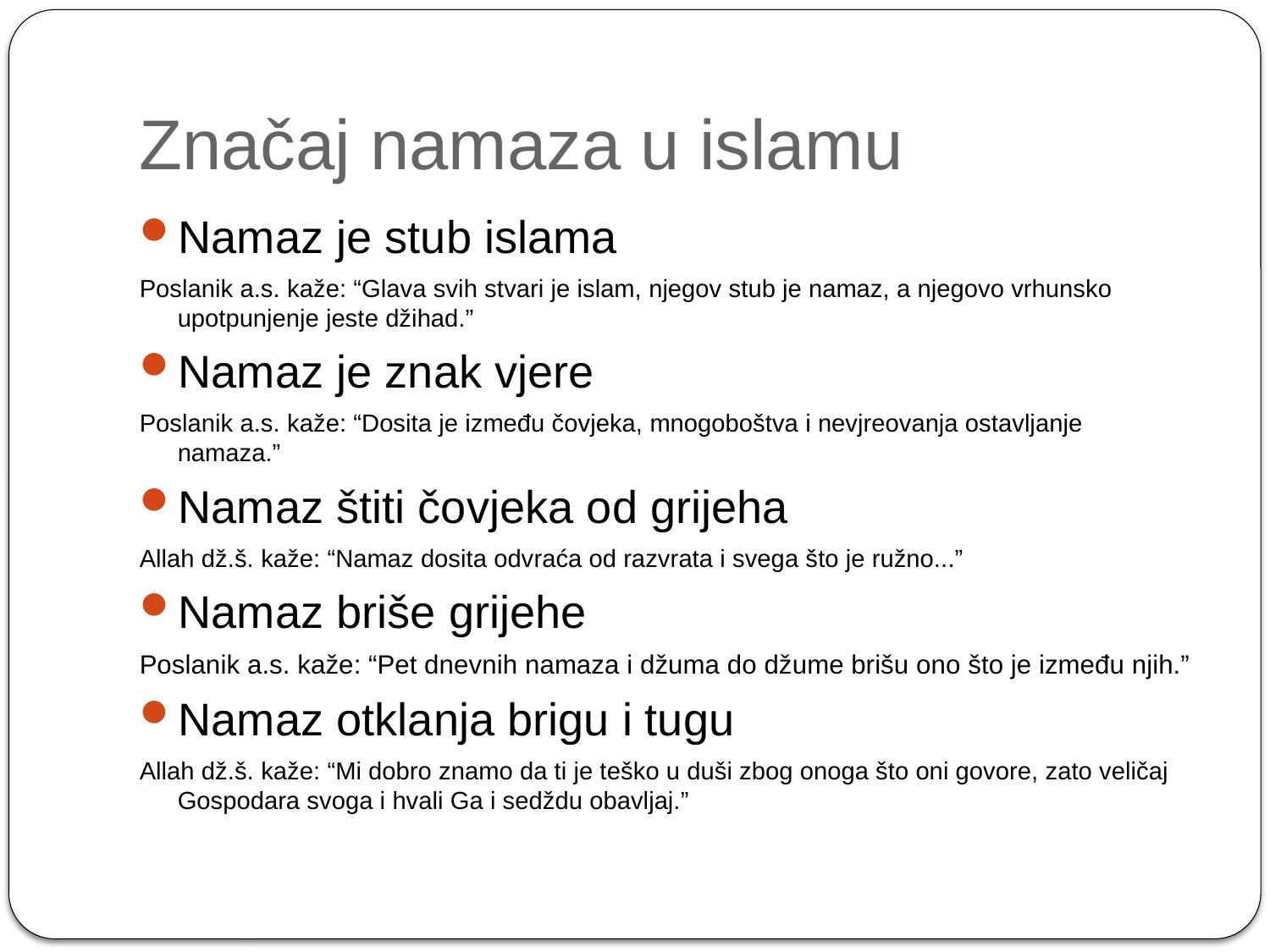

# Značaj namaza u islamu
Namaz je stub islama
Poslanik a.s. kaže: “Glava svih stvari je islam, njegov stub je namaz, a njegovo vrhunsko upotpunjenje jeste džihad.”
Namaz je znak vjere
Poslanik a.s. kaže: “Dosita je između čovjeka, mnogoboštva i nevjreovanja ostavljanje namaza.”
Namaz štiti čovjeka od grijeha
Allah dž.š. kaže: “Namaz dosita odvraća od razvrata i svega što je ružno...”
Namaz briše grijehe
Poslanik a.s. kaže: “Pet dnevnih namaza i džuma do džume brišu ono što je između njih.”
Namaz otklanja brigu i tugu
Allah dž.š. kaže: “Mi dobro znamo da ti je teško u duši zbog onoga što oni govore, zato veličaj Gospodara svoga i hvali Ga i sedždu obavljaj.”